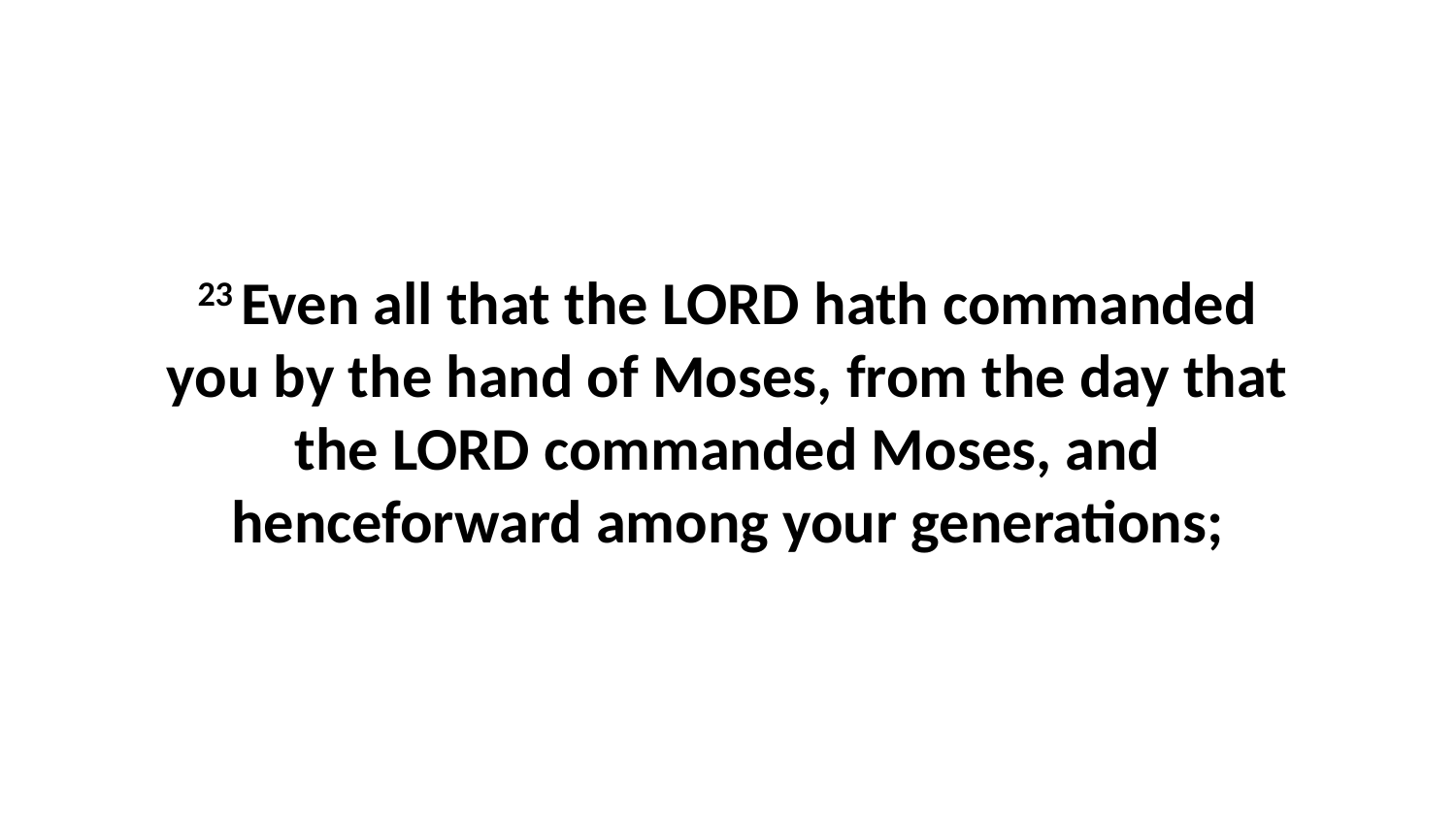

23 Even all that the LORD hath commanded you by the hand of Moses, from the day that the LORD commanded Moses, and henceforward among your generations;